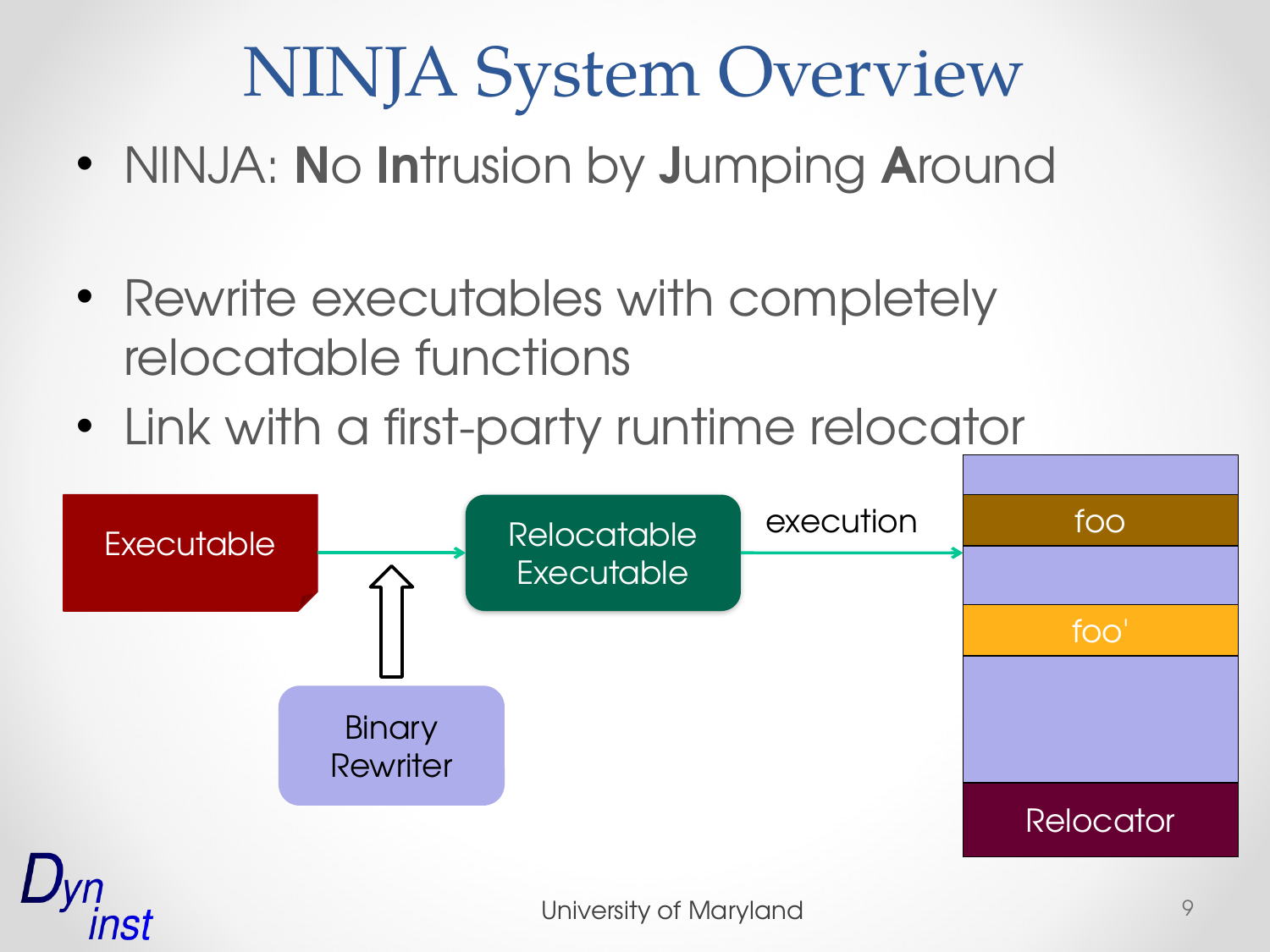

# NINJA System Overview
NINJA: No Intrusion by Jumping Around

Rewrite executables with completely relocatable functions
Link with a first-party runtime relocator

Executable
Relocatable Executable
execution
foo

foo'
Binary Rewriter
Relocator
9